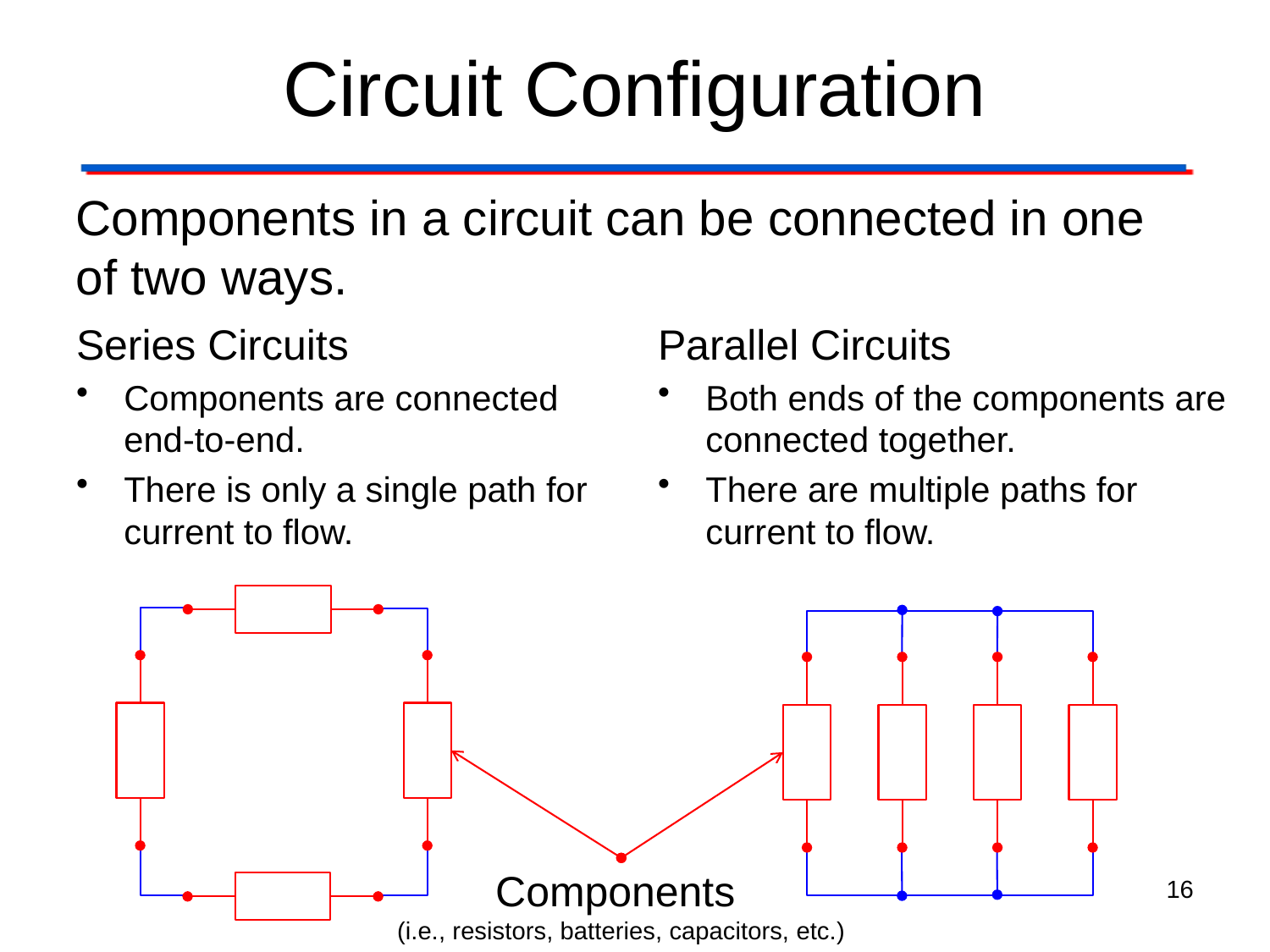

# Circuit Configuration
Components in a circuit can be connected in one of two ways.
Series Circuits
Components are connected end-to-end.
There is only a single path for current to flow.

Parallel Circuits
Both ends of the components are connected together.
There are multiple paths for current to flow.

Components
(i.e., resistors, batteries, capacitors, etc.)
16